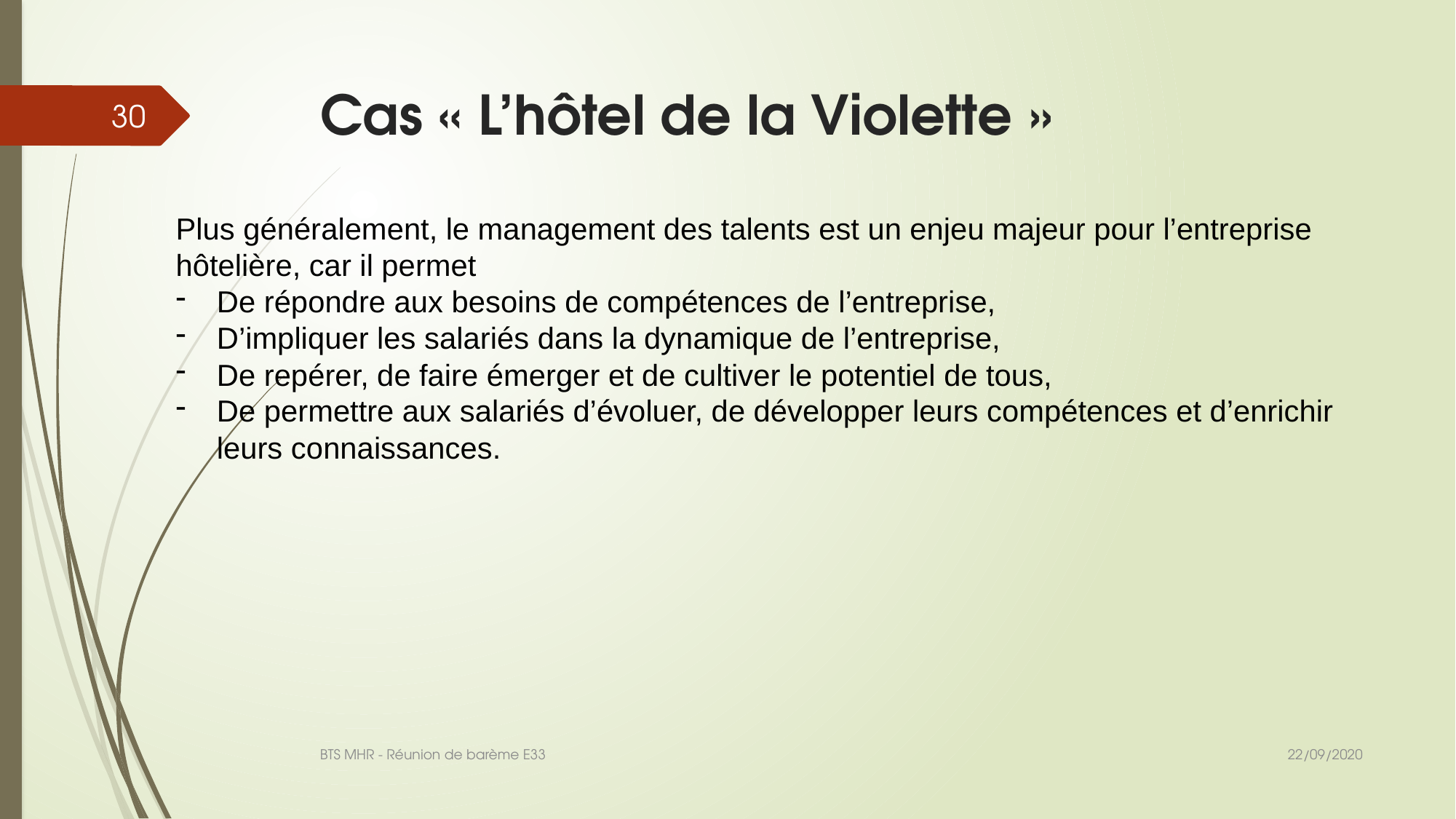

# Cas « L’hôtel de la Violette »
30
Plus généralement, le management des talents est un enjeu majeur pour l’entreprise hôtelière, car il permet
De répondre aux besoins de compétences de l’entreprise,
D’impliquer les salariés dans la dynamique de l’entreprise,
De repérer, de faire émerger et de cultiver le potentiel de tous,
De permettre aux salariés d’évoluer, de développer leurs compétences et d’enrichir leurs connaissances.
22/09/2020
BTS MHR - Réunion de barème E33